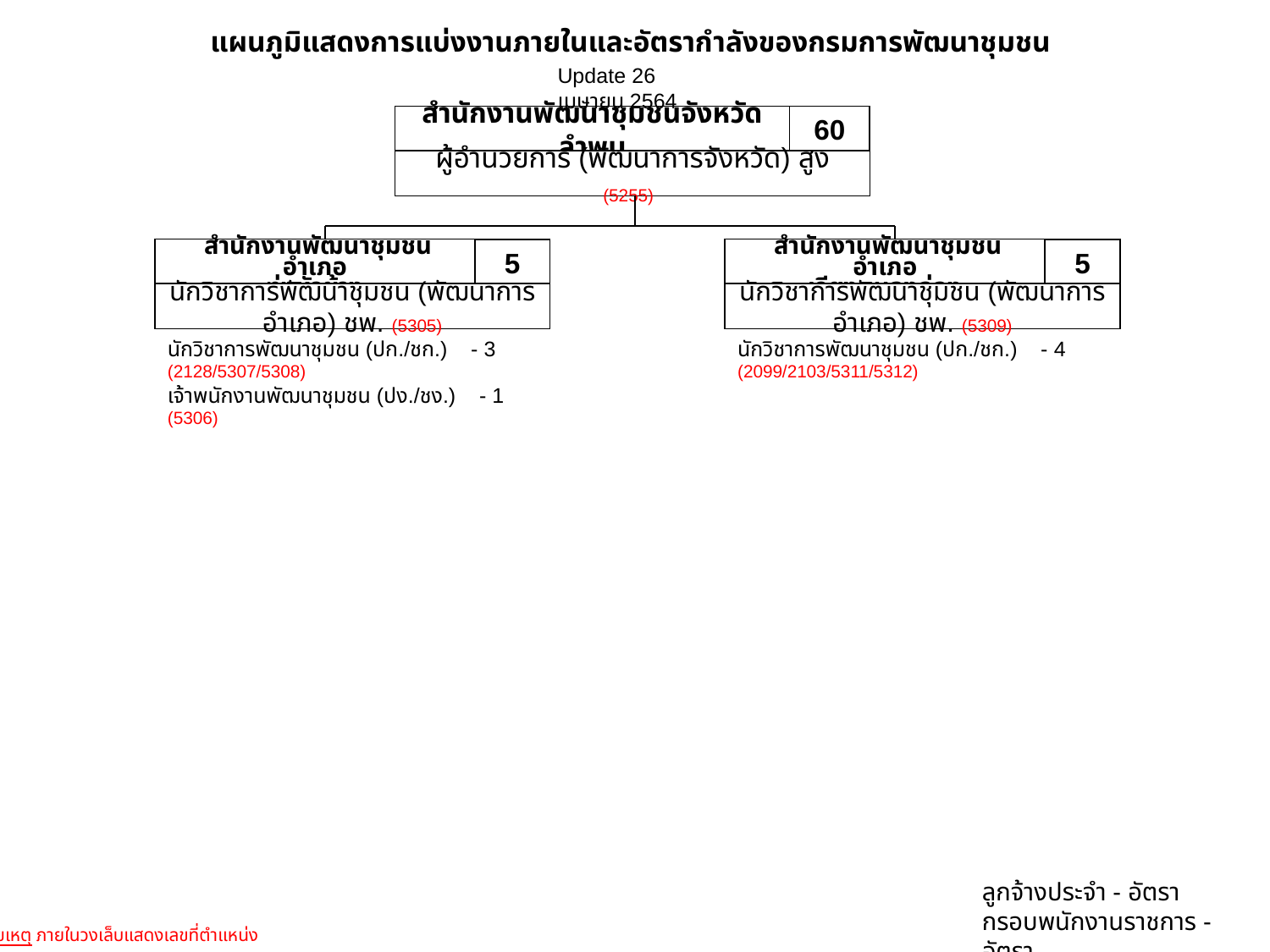

แผนภูมิแสดงการแบ่งงานภายในและอัตรากำลังของกรมการพัฒนาชุมชน
Update 26 เมษายน 2564
สำนักงานพัฒนาชุมชนจังหวัดลำพูน
60
ผู้อำนวยการ (พัฒนาการจังหวัด) สูง (5255)

 สำนักงานพัฒนาชุมชนอำเภอ
ทุ่งหัวช้าง
5
นักวิชาการพัฒนาชุมชน (พัฒนาการอำเภอ) ชพ. (5305)

 สำนักงานพัฒนาชุมชนอำเภอ
เวียงหนองล่อง
5
นักวิชาการพัฒนาชุมชน (พัฒนาการอำเภอ) ชพ. (5309)
นักวิชาการพัฒนาชุมชน (ปก./ชก.)    - 3
(2128/5307/5308)
เจ้าพนักงานพัฒนาชุมชน (ปง./ชง.)    - 1 (5306)
นักวิชาการพัฒนาชุมชน (ปก./ชก.)    - 4
(2099/2103/5311/5312)
ลูกจ้างประจำ - อัตรา
กรอบพนักงานราชการ - อัตรา
หมายเหตุ ภายในวงเล็บแสดงเลขที่ตำแหน่ง